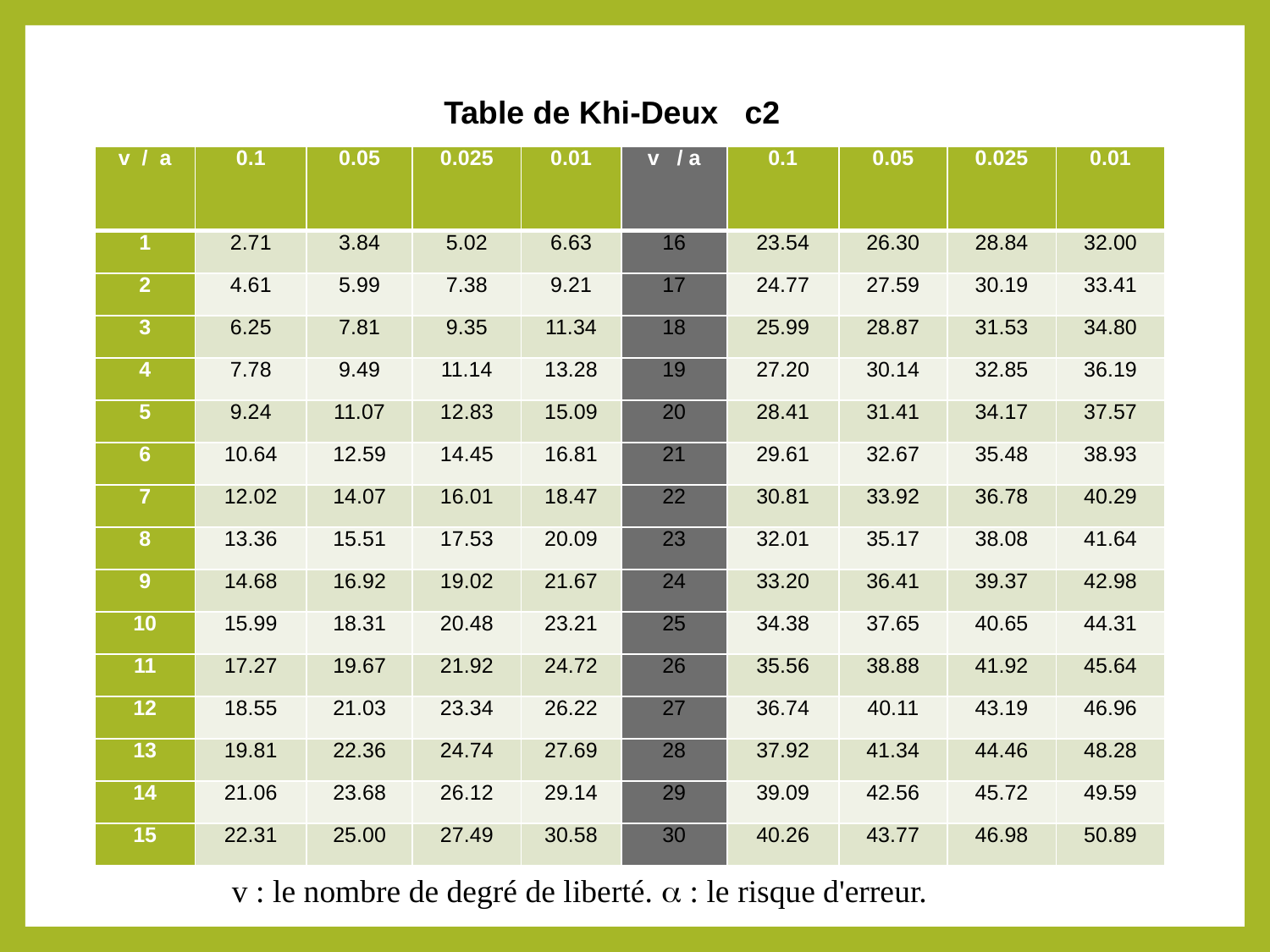

Table de Khi-Deux   c2
| v  /  a | 0.1 | 0.05 | 0.025 | 0.01 | v   / a | 0.1 | 0.05 | 0.025 | 0.01 |
| --- | --- | --- | --- | --- | --- | --- | --- | --- | --- |
| 1 | 2.71 | 3.84 | 5.02 | 6.63 | 16 | 23.54 | 26.30 | 28.84 | 32.00 |
| 2 | 4.61 | 5.99 | 7.38 | 9.21 | 17 | 24.77 | 27.59 | 30.19 | 33.41 |
| 3 | 6.25 | 7.81 | 9.35 | 11.34 | 18 | 25.99 | 28.87 | 31.53 | 34.80 |
| 4 | 7.78 | 9.49 | 11.14 | 13.28 | 19 | 27.20 | 30.14 | 32.85 | 36.19 |
| 5 | 9.24 | 11.07 | 12.83 | 15.09 | 20 | 28.41 | 31.41 | 34.17 | 37.57 |
| 6 | 10.64 | 12.59 | 14.45 | 16.81 | 21 | 29.61 | 32.67 | 35.48 | 38.93 |
| 7 | 12.02 | 14.07 | 16.01 | 18.47 | 22 | 30.81 | 33.92 | 36.78 | 40.29 |
| 8 | 13.36 | 15.51 | 17.53 | 20.09 | 23 | 32.01 | 35.17 | 38.08 | 41.64 |
| 9 | 14.68 | 16.92 | 19.02 | 21.67 | 24 | 33.20 | 36.41 | 39.37 | 42.98 |
| 10 | 15.99 | 18.31 | 20.48 | 23.21 | 25 | 34.38 | 37.65 | 40.65 | 44.31 |
| 11 | 17.27 | 19.67 | 21.92 | 24.72 | 26 | 35.56 | 38.88 | 41.92 | 45.64 |
| 12 | 18.55 | 21.03 | 23.34 | 26.22 | 27 | 36.74 | 40.11 | 43.19 | 46.96 |
| 13 | 19.81 | 22.36 | 24.74 | 27.69 | 28 | 37.92 | 41.34 | 44.46 | 48.28 |
| 14 | 21.06 | 23.68 | 26.12 | 29.14 | 29 | 39.09 | 42.56 | 45.72 | 49.59 |
| 15 | 22.31 | 25.00 | 27.49 | 30.58 | 30 | 40.26 | 43.77 | 46.98 | 50.89 |
    v : le nombre de degré de liberté. α : le risque d'erreur.